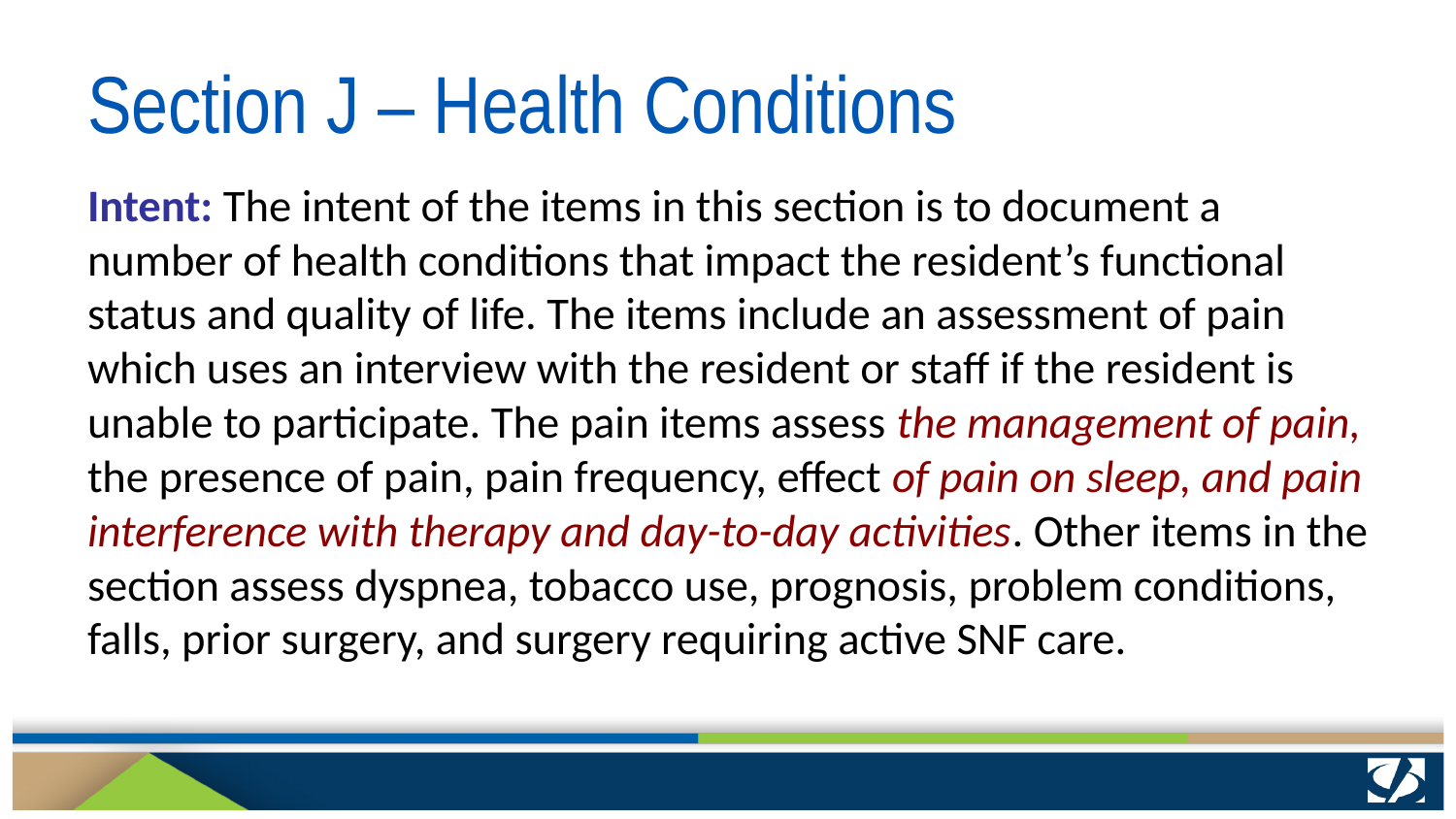

# Section J – Health Conditions
Intent: The intent of the items in this section is to document a number of health conditions that impact the resident’s functional status and quality of life. The items include an assessment of pain which uses an interview with the resident or staff if the resident is unable to participate. The pain items assess the management of pain, the presence of pain, pain frequency, effect of pain on sleep, and pain interference with therapy and day-to-day activities. Other items in the section assess dyspnea, tobacco use, prognosis, problem conditions, falls, prior surgery, and surgery requiring active SNF care.